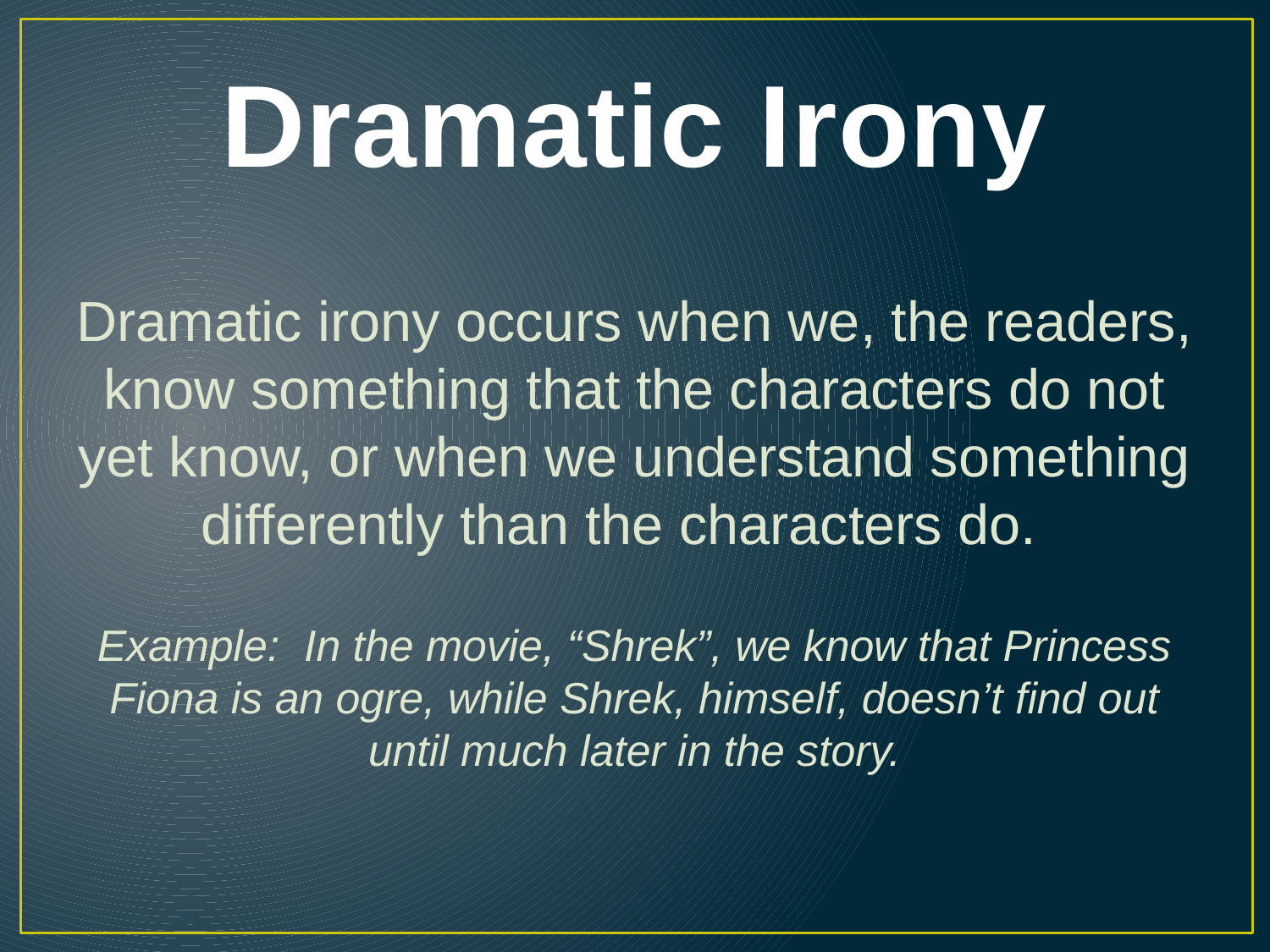

# Dramatic Irony

Dramatic irony occurs when we, the readers, know something that the characters do not yet know, or when we understand something differently than the characters do.

Example:  In the movie, “Shrek”, we know that Princess Fiona is an ogre, while Shrek, himself, doesn’t find out until much later in the story.